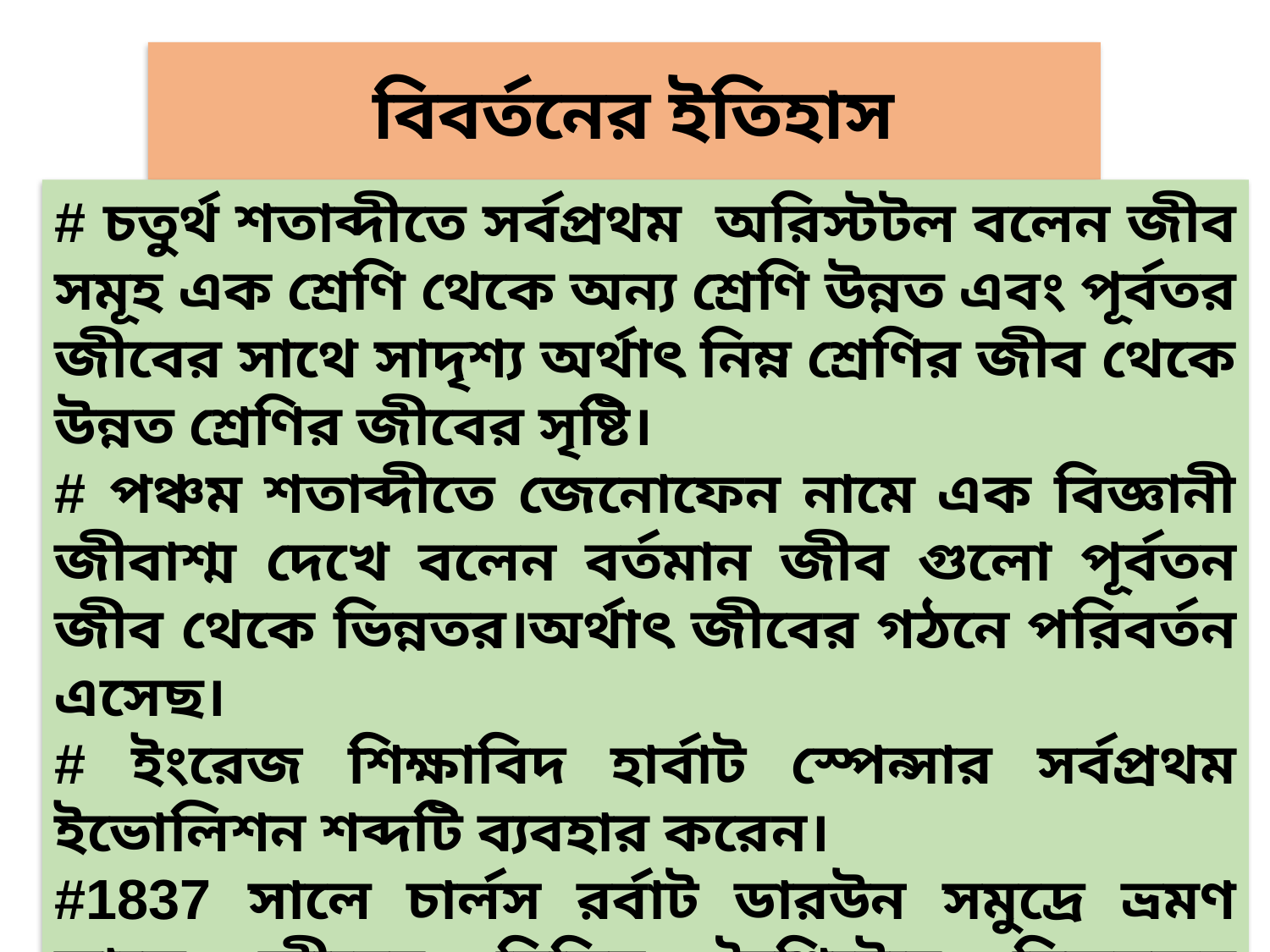

বিবর্তনের ইতিহাস
# চতুর্থ শতাব্দীতে সর্বপ্রথম  অরিস্টটল বলেন জীব সমূহ এক শ্রেণি থেকে অন্য শ্রেণি উন্নত এবং পূর্বতর জীবের সাথে সাদৃশ্য অর্থাৎ নিম্ন শ্রেণির জীব থেকে উন্নত শ্রেণির জীবের সৃষ্টি।
# পঞ্চম শতাব্দীতে জেনোফেন নামে এক বিজ্ঞানী জীবাশ্ম দেখে বলেন বর্তমান জীব গুলো পূর্বতন জীব থেকে ভিন্নতর।অর্থাৎ জীবের গঠনে পরিবর্তন এসেছ।
# ইংরেজ শিক্ষাবিদ হার্বাট স্পেন্সার সর্বপ্রথম ইভোলিশন শব্দটি ব্যবহার করেন।
#1837 সালে চার্লস রর্বাট ডারউন সমুদ্রে ভ্রমণ কালে জীবের বিভিন্ন বৈশিষ্ট্যের বিষ্ময়কর পরিবর্তনে আকৃষ্ট হন এবং 1859 সালে বিবর্তনের উপর তার বিখ্যাত বই অরজিন অব স্পিসিস রচনা করেন যা বিবর্তন তত্ব নামে অভিহিত।